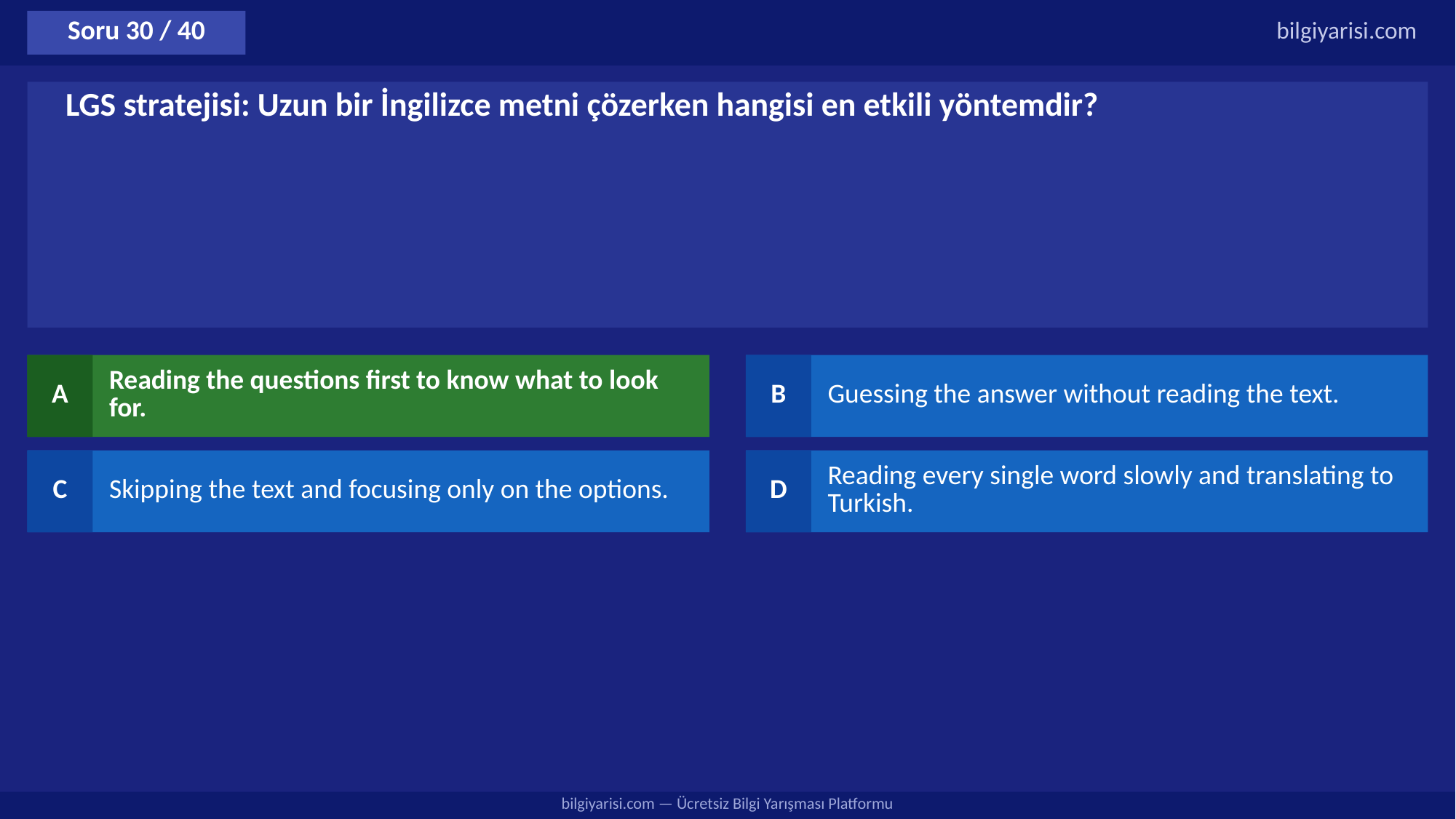

Soru 30 / 40
bilgiyarisi.com

LGS stratejisi: Uzun bir İngilizce metni çözerken hangisi en etkili yöntemdir?

A
Reading the questions first to know what to look for.

B
Guessing the answer without reading the text.

C
Skipping the text and focusing only on the options.

D
Reading every single word slowly and translating to Turkish.
bilgiyarisi.com — Ücretsiz Bilgi Yarışması Platformu